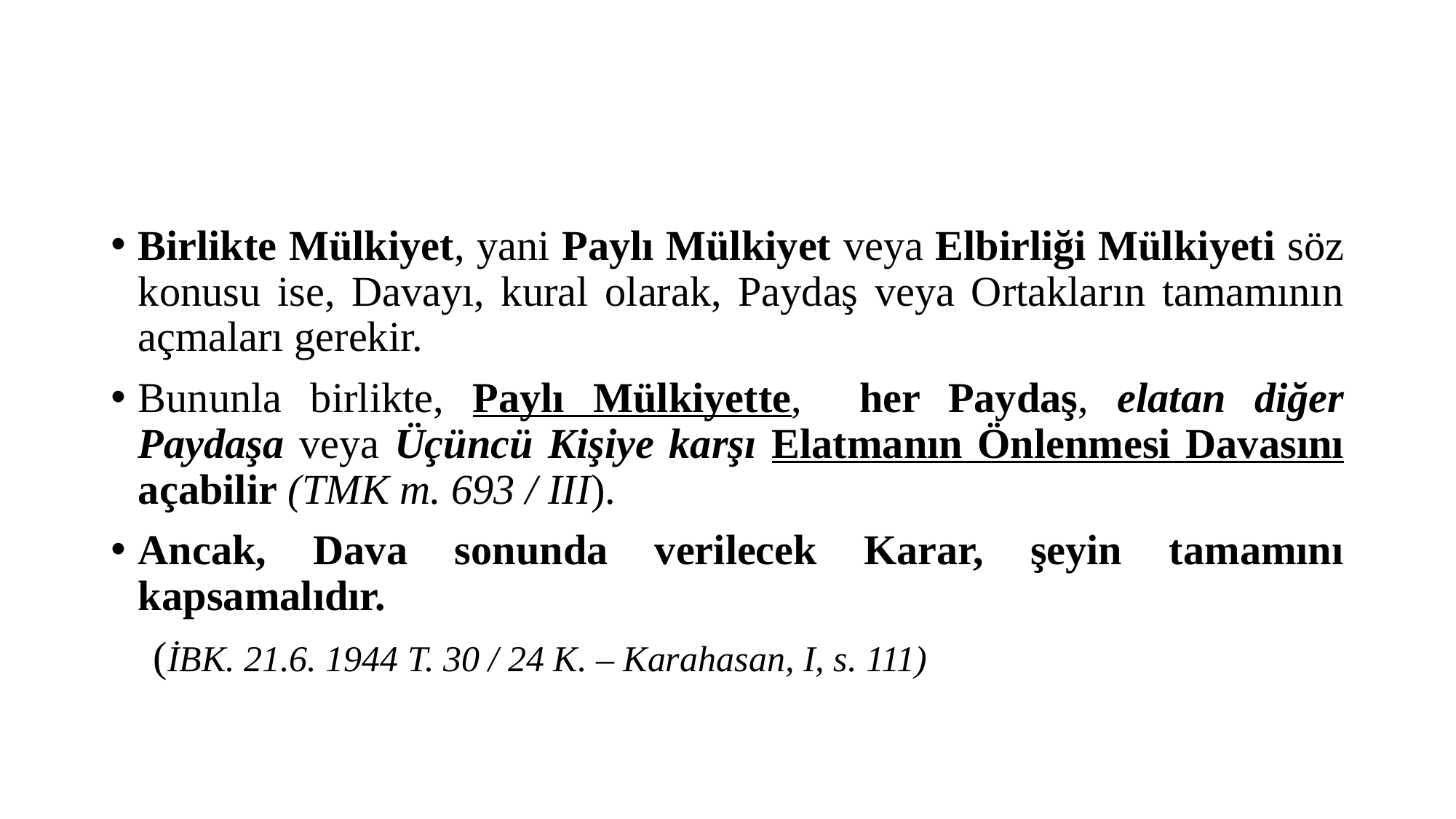

#
Birlikte Mülkiyet, yani Paylı Mülkiyet veya Elbirliği Mülkiyeti söz konusu ise, Davayı, kural olarak, Paydaş veya Ortakların tamamının açmaları gerekir.
Bununla birlikte, Paylı Mülkiyette,  her Paydaş, elatan diğer Paydaşa veya Üçüncü Kişiye karşı Elatmanın Önlenmesi Davasını açabilir (TMK m. 693 / III).
Ancak, Dava sonunda verilecek Karar, şeyin tamamını kapsamalıdır.
    (İBK. 21.6. 1944 T. 30 / 24 K. – Karahasan, I, s. 111)